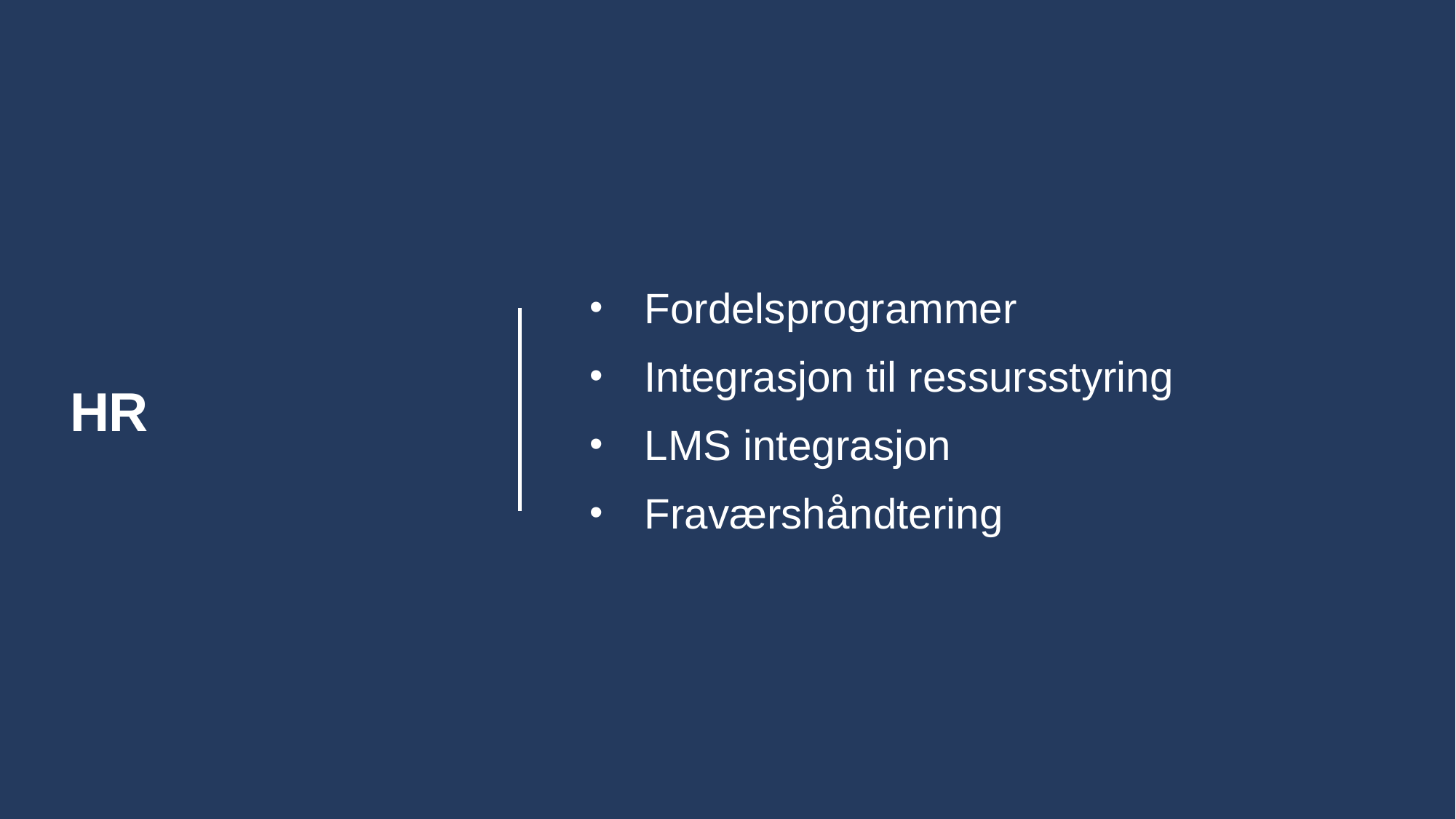

# HR
Fordelsprogrammer
Integrasjon til ressursstyring
LMS integrasjon
Fraværshåndtering